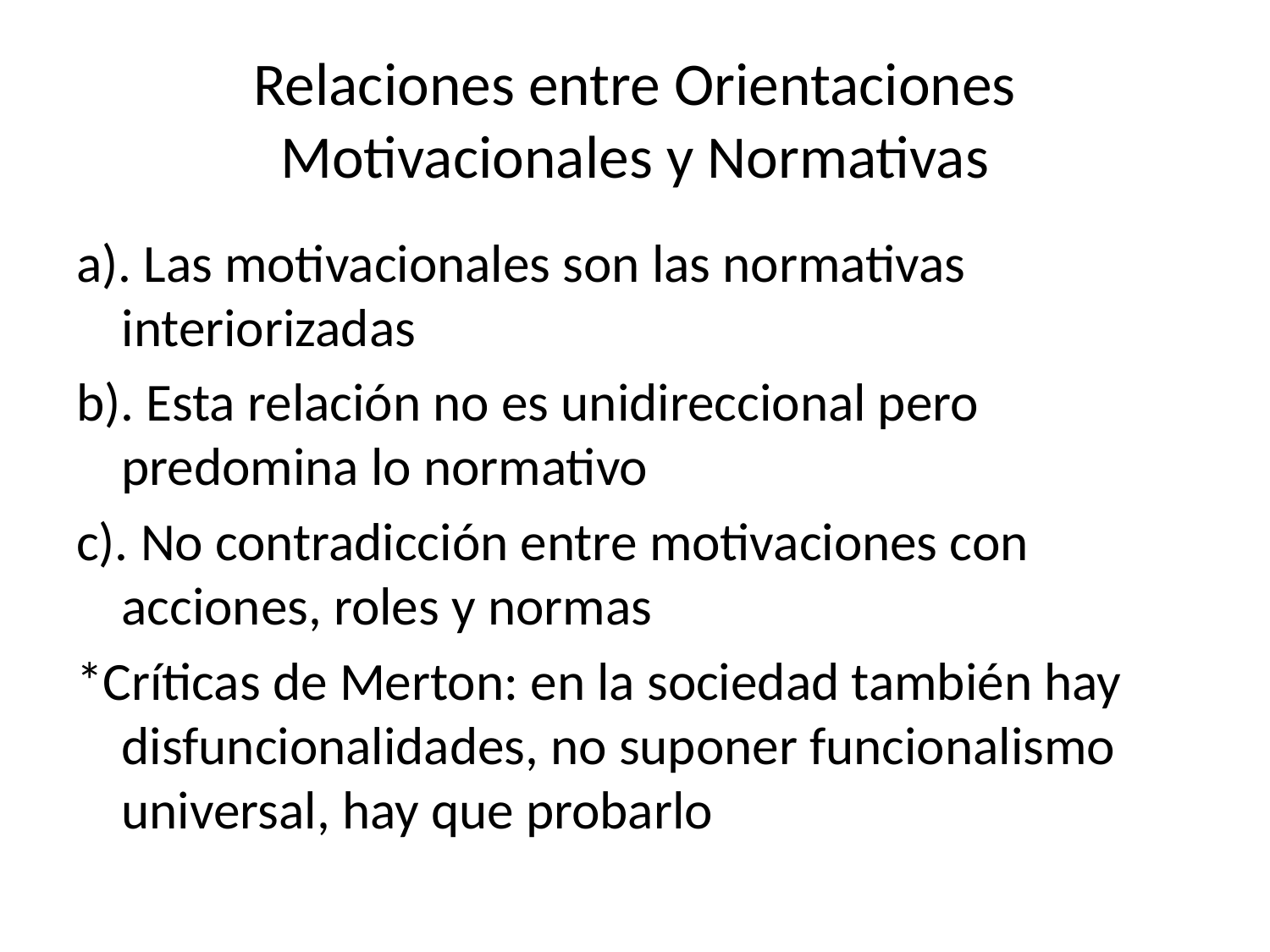

# Relaciones entre Orientaciones Motivacionales y Normativas
a). Las motivacionales son las normativas interiorizadas
b). Esta relación no es unidireccional pero predomina lo normativo
c). No contradicción entre motivaciones con acciones, roles y normas
*Críticas de Merton: en la sociedad también hay disfuncionalidades, no suponer funcionalismo universal, hay que probarlo